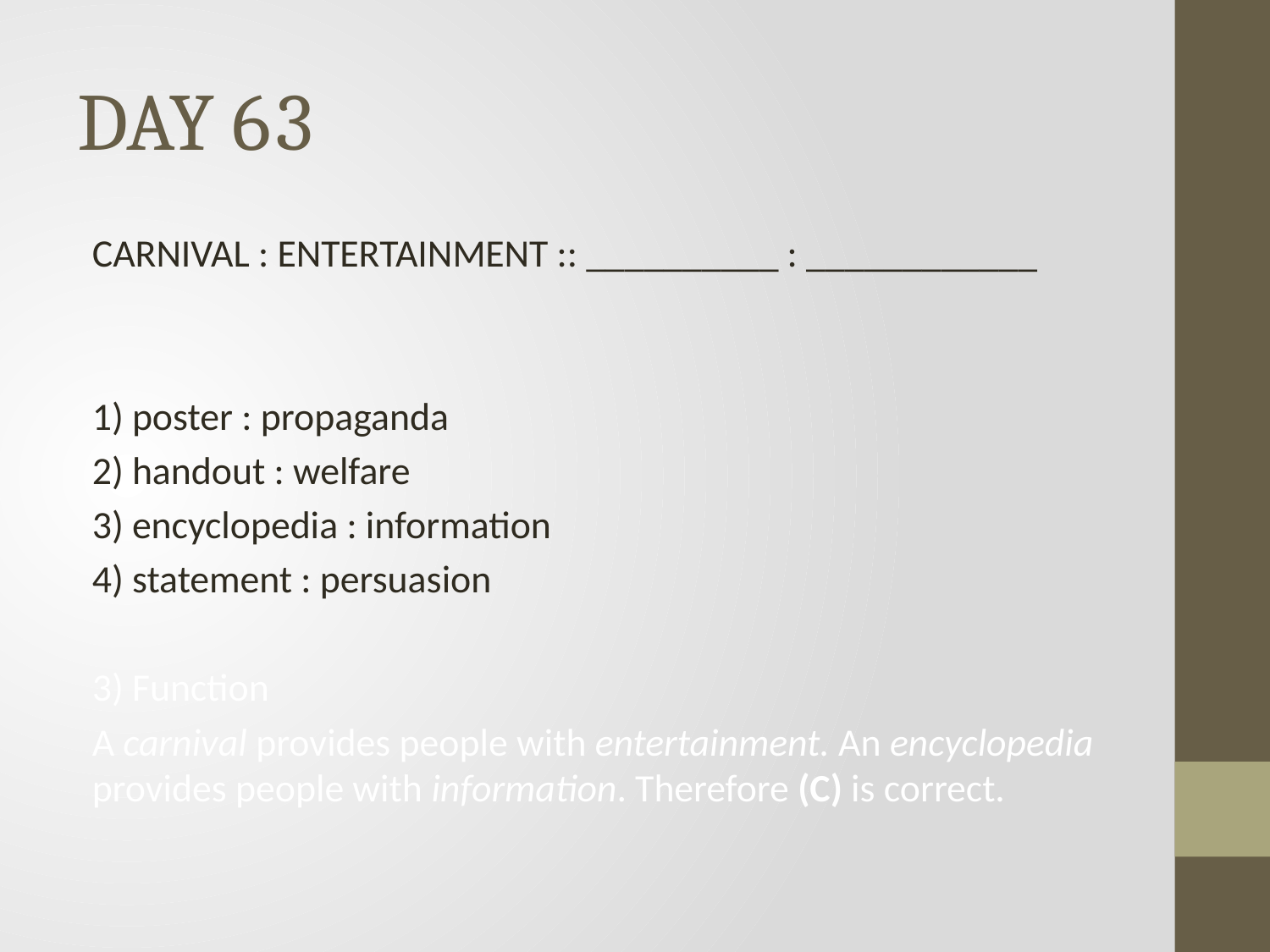

# DAY 63
CARNIVAL : ENTERTAINMENT :: __________ : ____________

1) poster : propaganda
2) handout : welfare
3) encyclopedia : information
4) statement : persuasion

3) Function
A carnival provides people with entertainment. An encyclopedia provides people with information. Therefore (C) is correct.